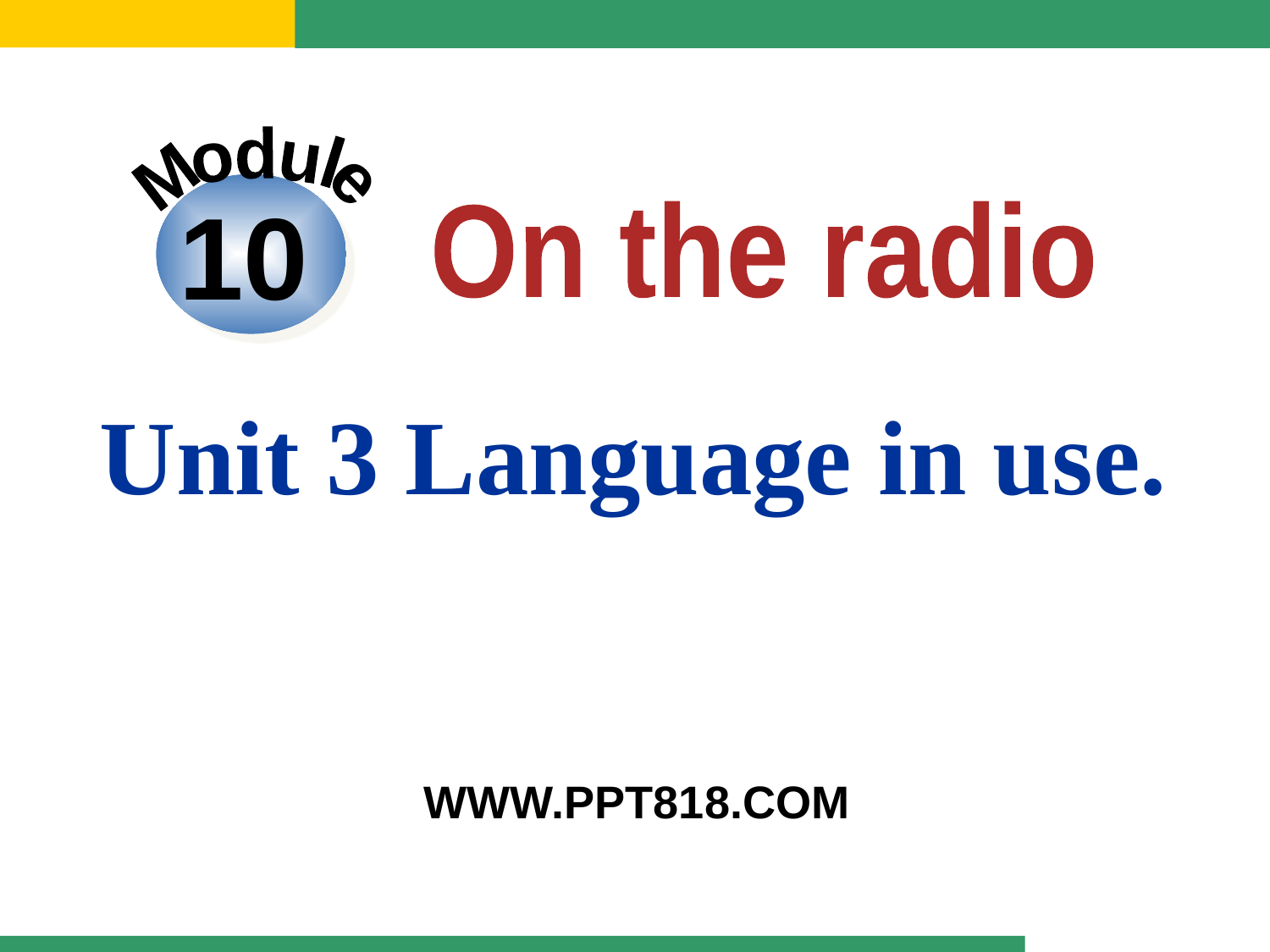

Module

10
On the radio
Unit 3 Language in use.
WWW.PPT818.COM